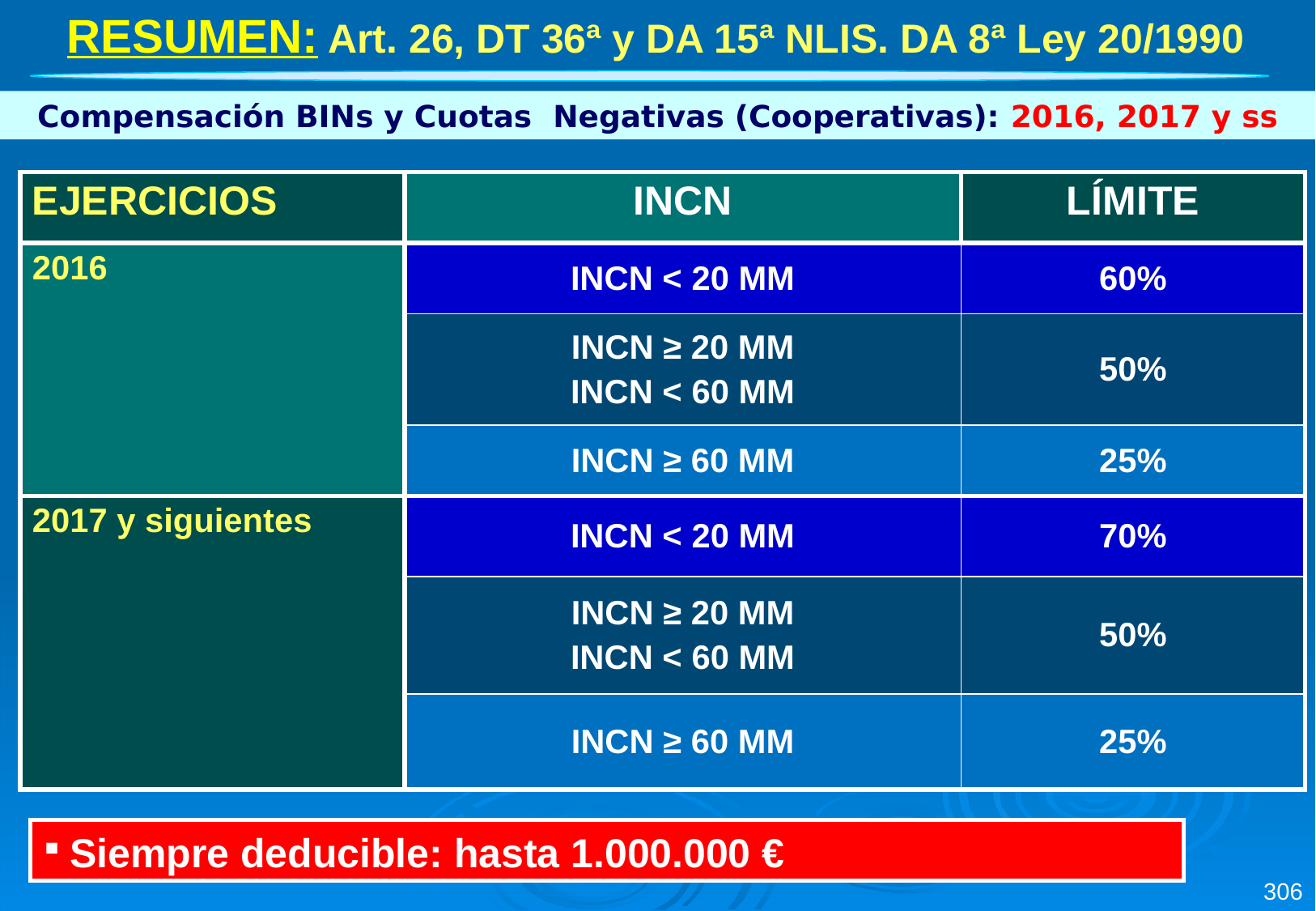

RESUMEN: Art. 26, DT 36ª y DA 15ª NLIS. DA 8ª Ley 20/1990

Compensación BINs y Cuotas  Negativas (Cooperativas): 2016, 2017 y ss

| EJERCICIOS | INCN | LÍMITE |
| --- | --- | --- |
| 2016 | INCN < 20 MM | 60% |
|  | INCN ≥ 20 MM INCN < 60 MM | 50% |
|  | INCN ≥ 60 MM | 25% |
| 2017 y siguientes | INCN < 20 MM | 70% |
|  | INCN ≥ 20 MM INCN < 60 MM | 50% |
|  | INCN ≥ 60 MM | 25% |
| Siempre deducible: hasta 1.000.000 € |
| --- |
306